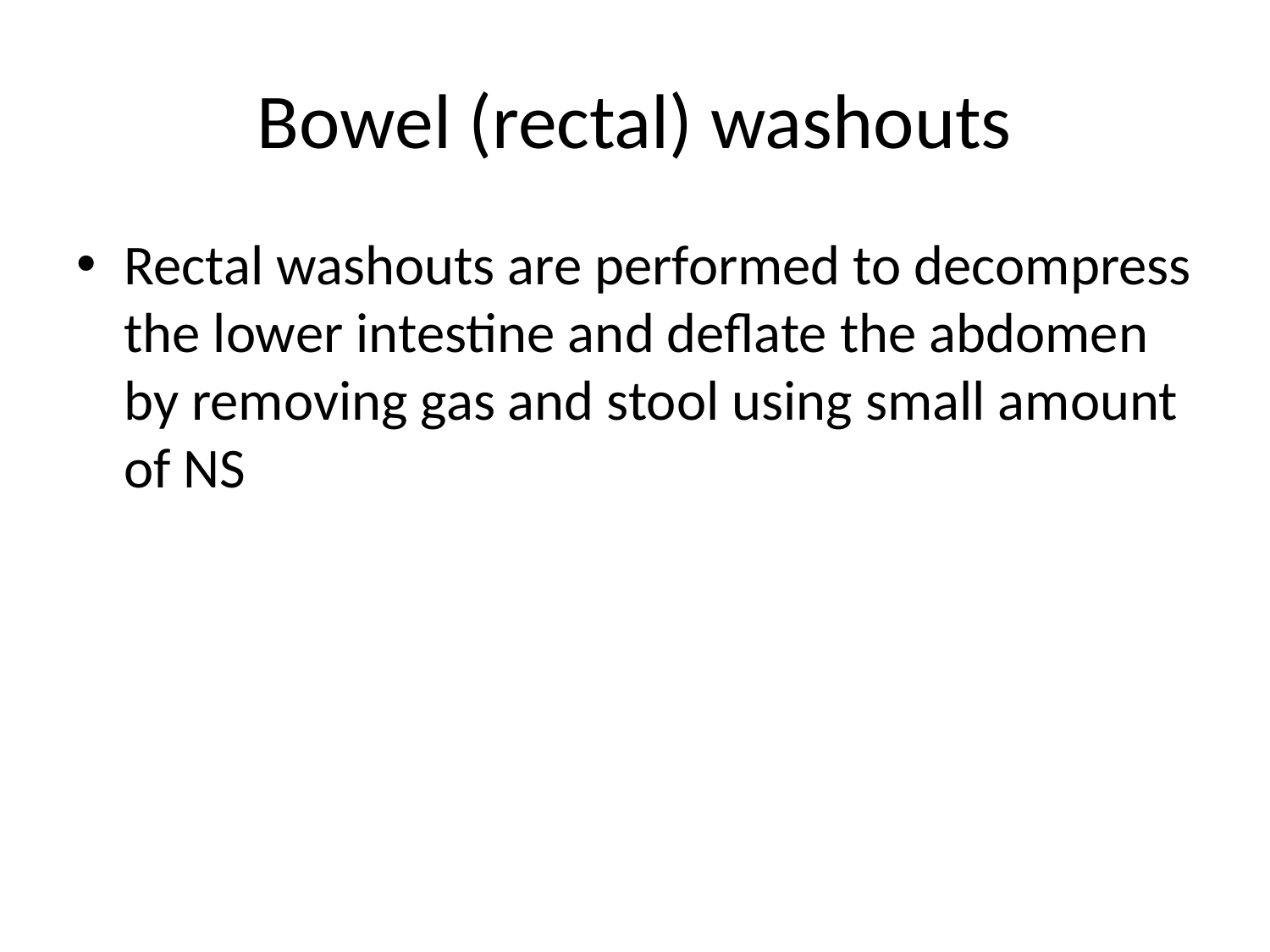

# Bowel (rectal) washouts
Rectal washouts are performed to decompress the lower intestine and deflate the abdomen by removing gas and stool using small amount of NS